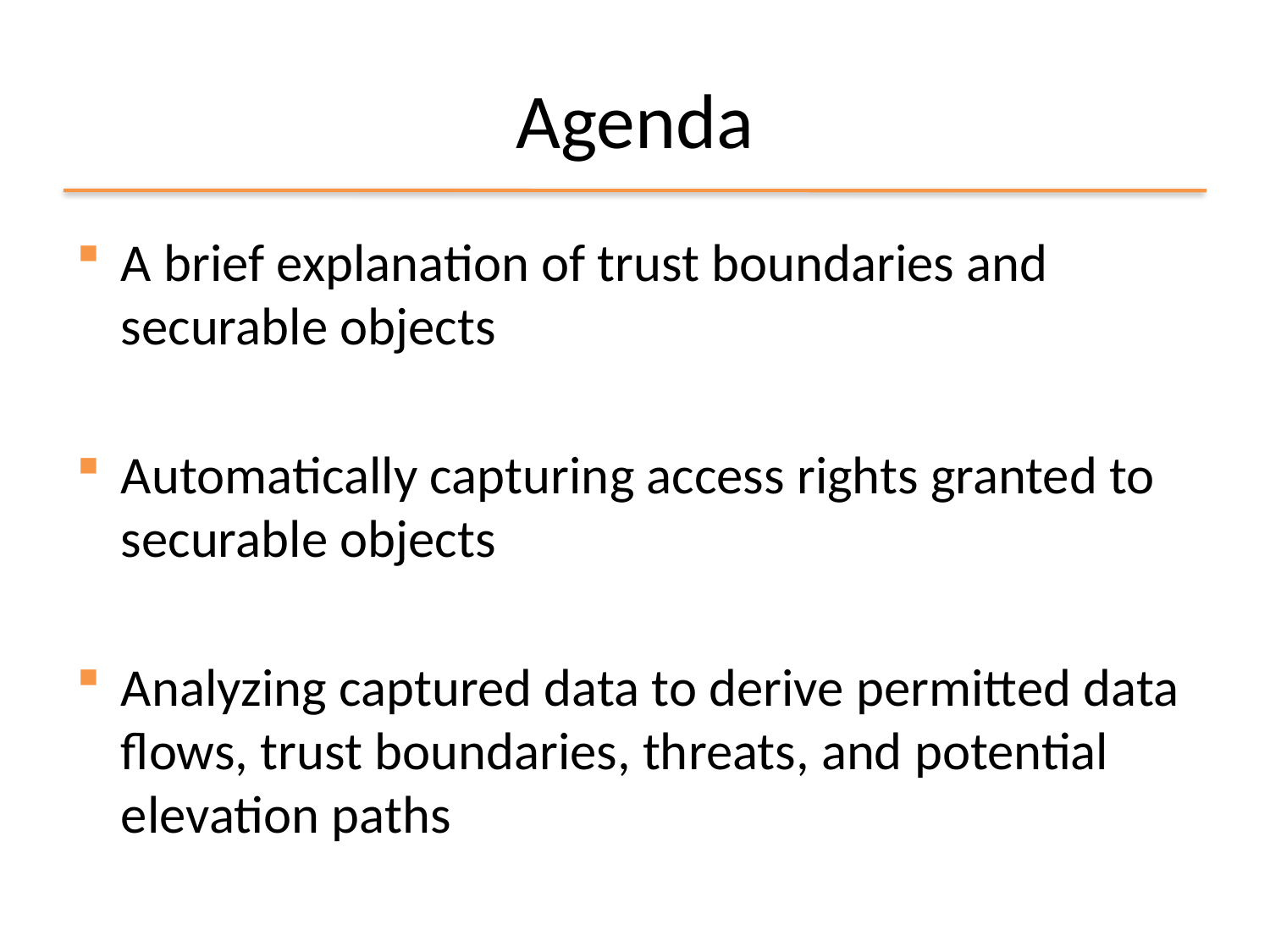

# Agenda
A brief explanation of trust boundaries and securable objects

Automatically capturing access rights granted to securable objects

Analyzing captured data to derive permitted data flows, trust boundaries, threats, and potential elevation paths